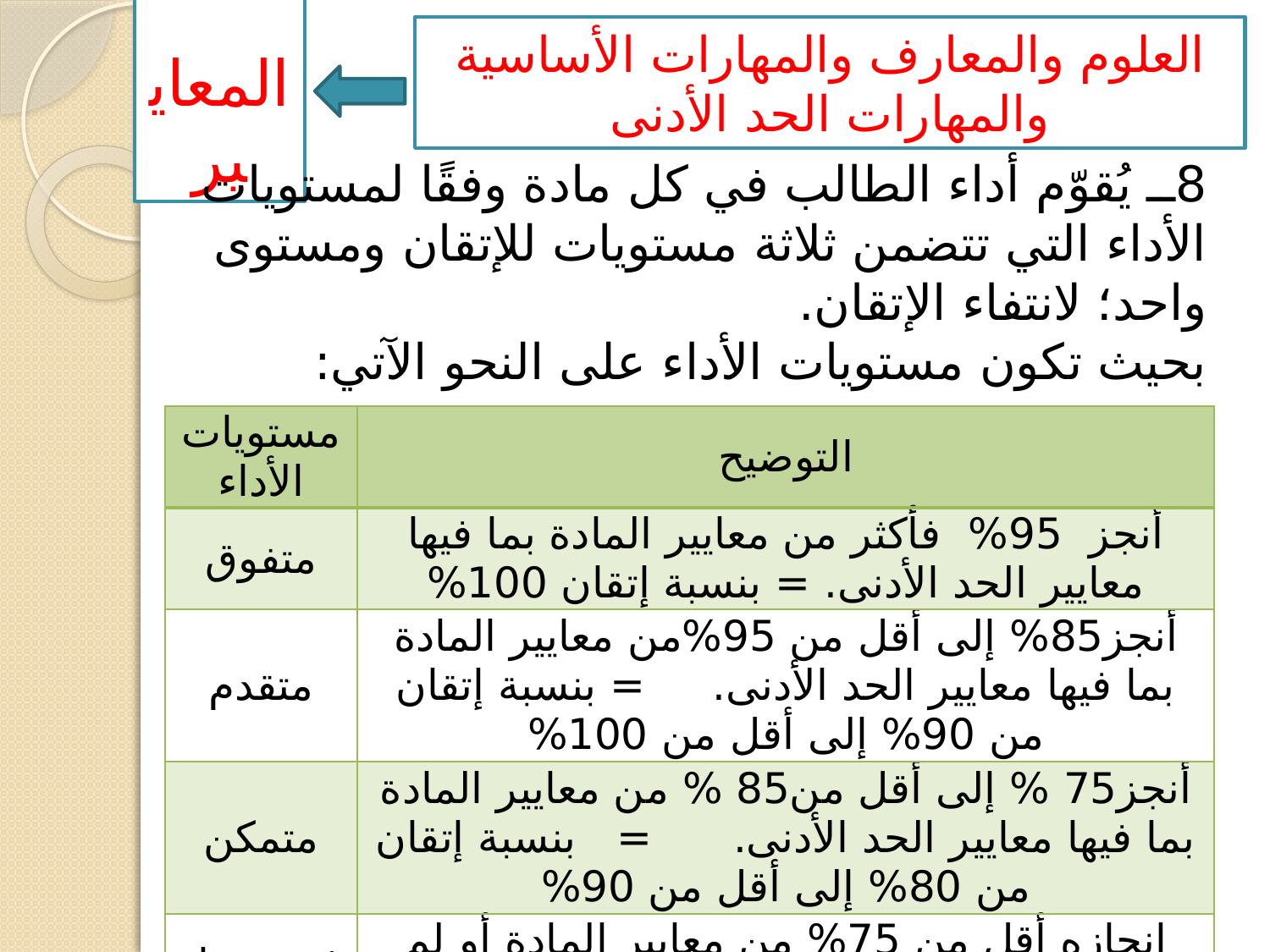

المعايير
العلوم والمعارف والمهارات الأساسية والمهارات الحد الأدنى

8ــ يُقوّم أداء الطالب في كل مادة وفقًا لمستويات الأداء التي تتضمن ثلاثة مستويات للإتقان ومستوى واحد؛ لانتفاء الإتقان.
بحيث تكون مستويات الأداء على النحو الآتي:
| مستويات الأداء | التوضيح |
| --- | --- |
| متفوق | أنجز 95% فأكثر من معايير المادة بما فيها معايير الحد الأدنى. = بنسبة إتقان 100% |
| متقدم | أنجز85% إلى أقل من 95%من معايير المادة بما فيها معايير الحد الأدنى. = بنسبة إتقان من 90% إلى أقل من 100% |
| متمكن | أنجز75 % إلى أقل من85 % من معايير المادة بما فيها معايير الحد الأدنى. = بنسبة إتقان من 80% إلى أقل من 90% |
| غير مجتاز | إنجازه أقل من 75% من معايير المادة أو لم يجتز معيارًا أو أكثر من معايير الحد الأدنى. |